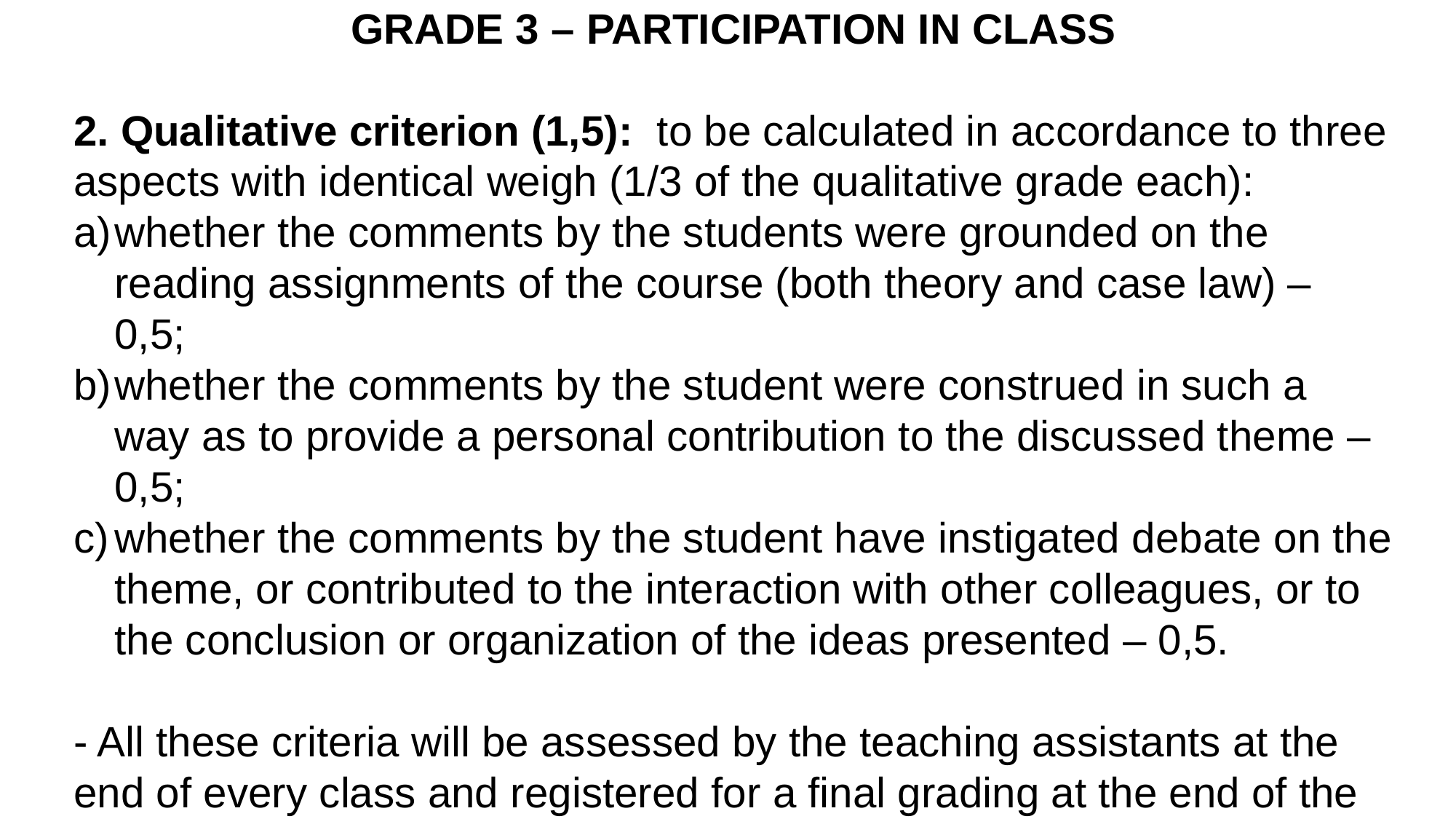

GRADE 3 – PARTICIPATION IN CLASS

2. Qualitative criterion (1,5):  to be calculated in accordance to three aspects with identical weigh (1/3 of the qualitative grade each):
whether the comments by the students were grounded on the reading assignments of the course (both theory and case law) – 0,5;
whether the comments by the student were construed in such a way as to provide a personal contribution to the discussed theme – 0,5;
whether the comments by the student have instigated debate on the theme, or contributed to the interaction with other colleagues, or to the conclusion or organization of the ideas presented – 0,5.

- All these criteria will be assessed by the teaching assistants at the end of every class and registered for a final grading at the end of the semester.